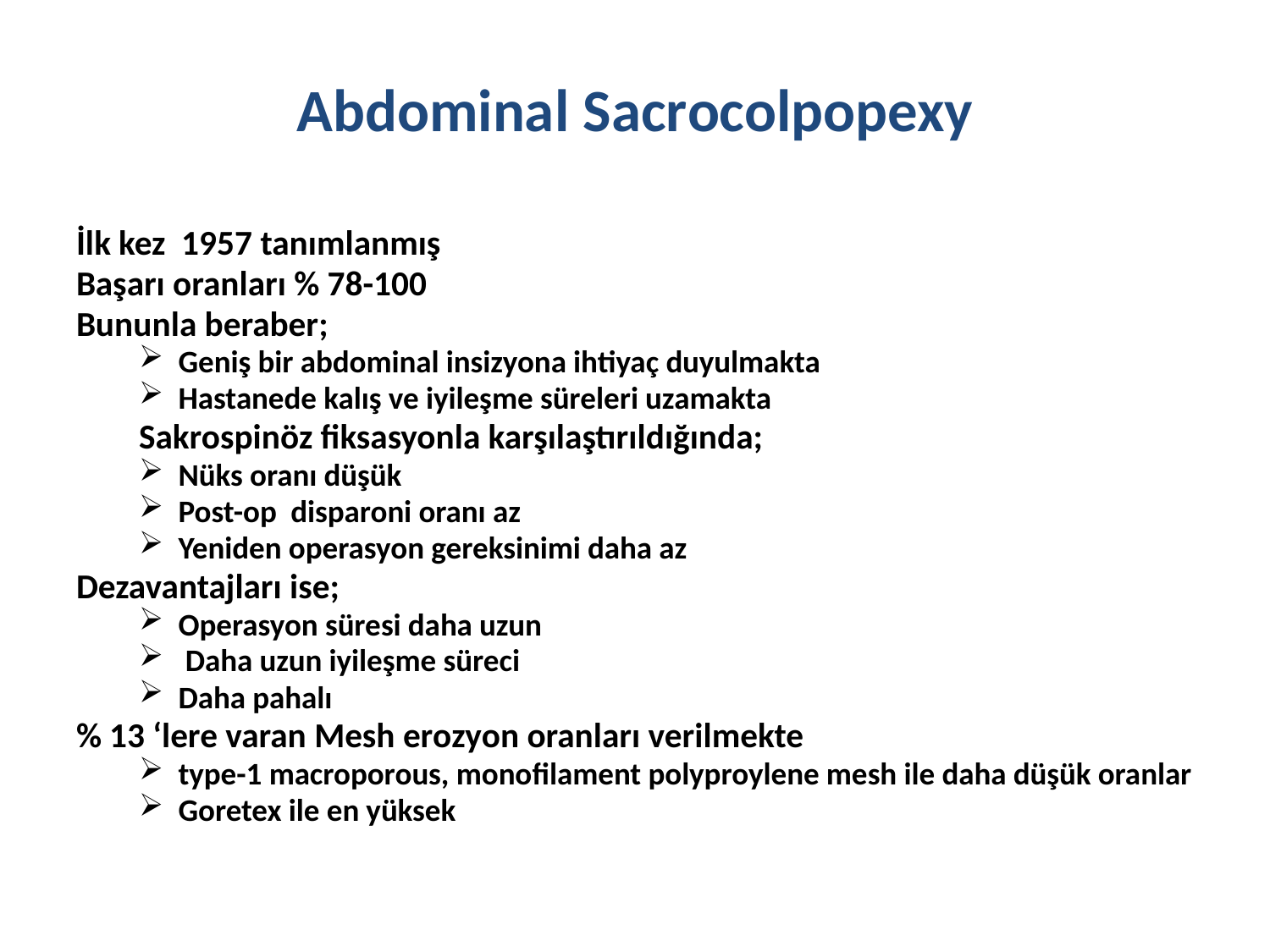

# Abdominal Sacrocolpopexy
İlk kez  1957 tanımlanmış
Başarı oranları % 78-100
Bununla beraber;
Geniş bir abdominal insizyona ihtiyaç duyulmakta
Hastanede kalış ve iyileşme süreleri uzamakta
Sakrospinöz fiksasyonla karşılaştırıldığında;
Nüks oranı düşük
Post-op  disparoni oranı az
Yeniden operasyon gereksinimi daha az
Dezavantajları ise;
Operasyon süresi daha uzun
 Daha uzun iyileşme süreci
Daha pahalı
% 13 ‘lere varan Mesh erozyon oranları verilmekte
type-1 macroporous, monofilament polyproylene mesh ile daha düşük oranlar
Goretex ile en yüksek